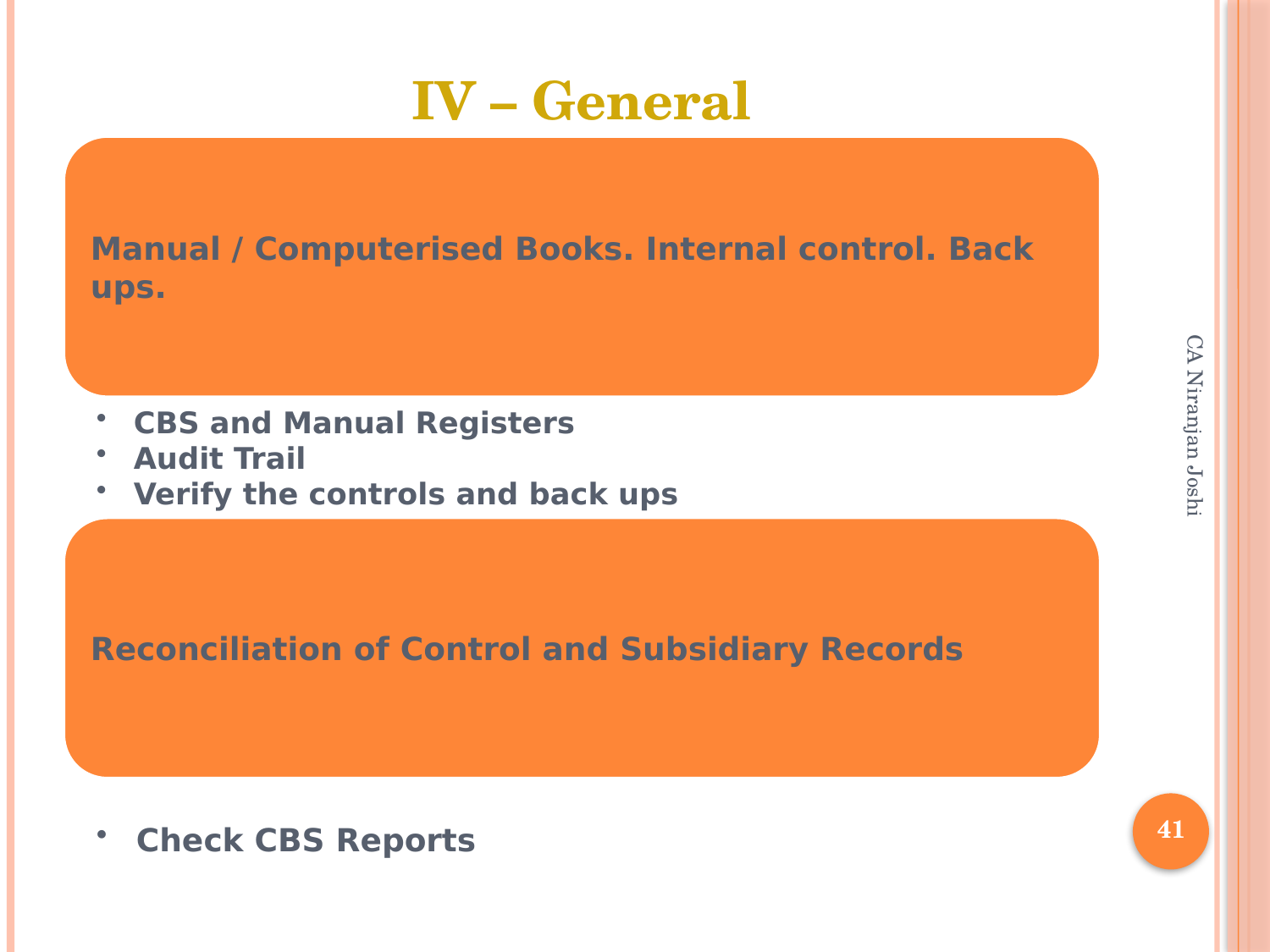

# IV – General
Manual / Computerised Books. Internal control. Back ups.
CBS and Manual Registers
Reconciliation of Control and Subsidiary Records
Check CBS Reports
Audit Trail
Verify the controls and back ups
CA Niranjan Joshi
41